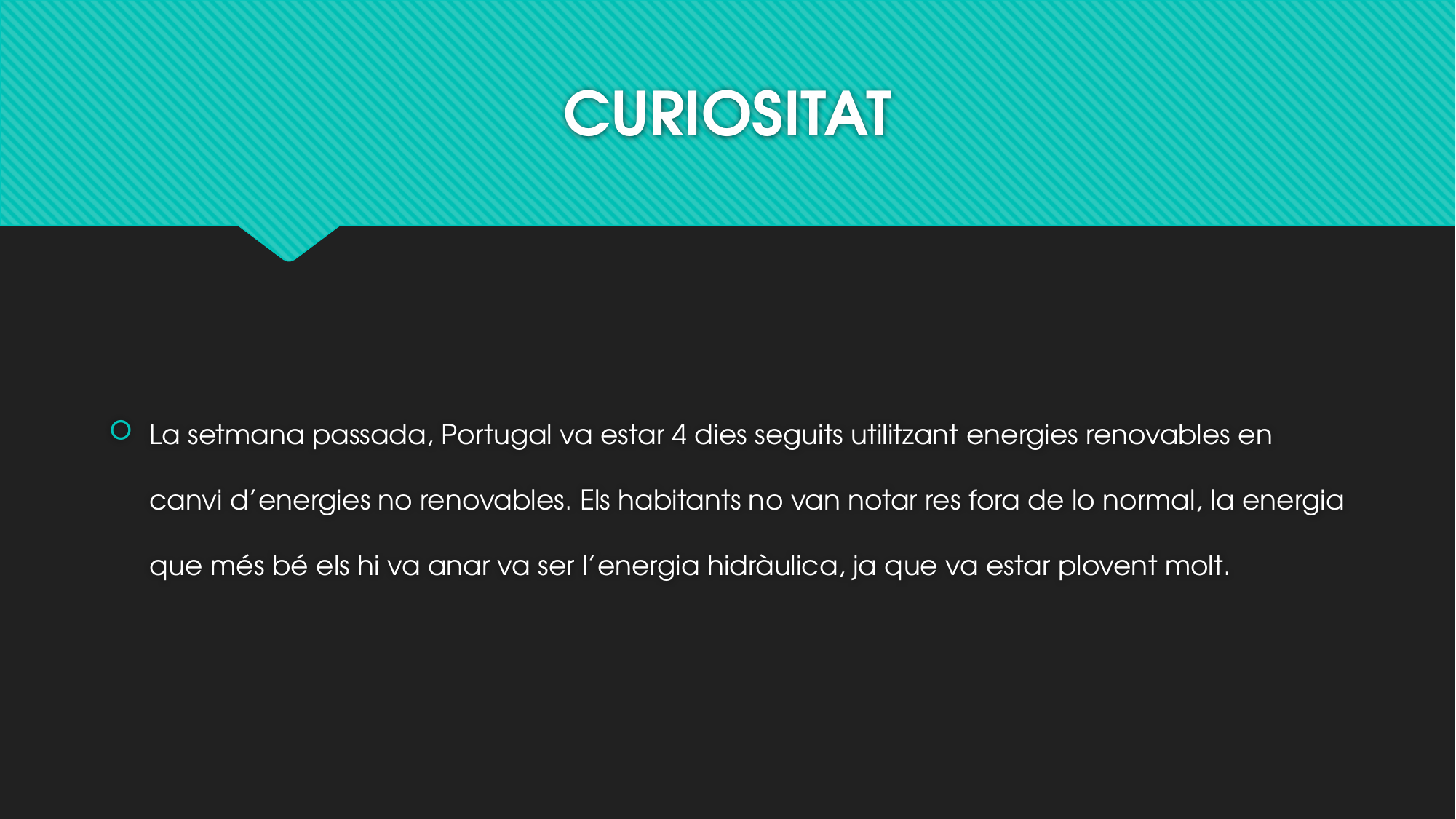

# CURIOSITAT
La setmana passada, Portugal va estar 4 dies seguits utilitzant energies renovables en canvi d’energies no renovables. Els habitants no van notar res fora de lo normal, la energia que més bé els hi va anar va ser l’energia hidràulica, ja que va estar plovent molt.